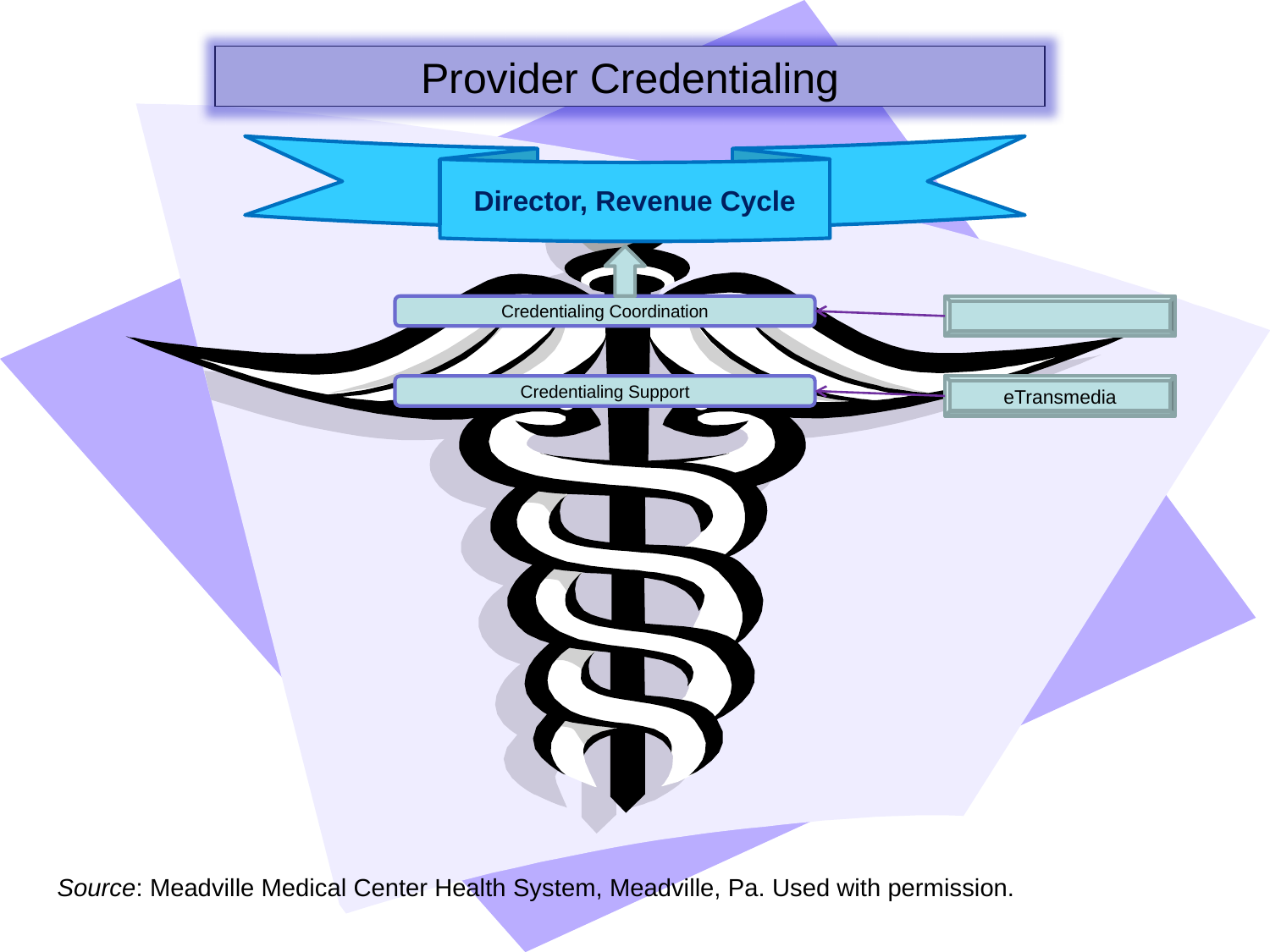

Provider Credentialing
Director, Revenue Cycle

Credentialing Coordination

Credentialing Support
eTransmedia
Source: Meadville Medical Center Health System, Meadville, Pa. Used with permission.